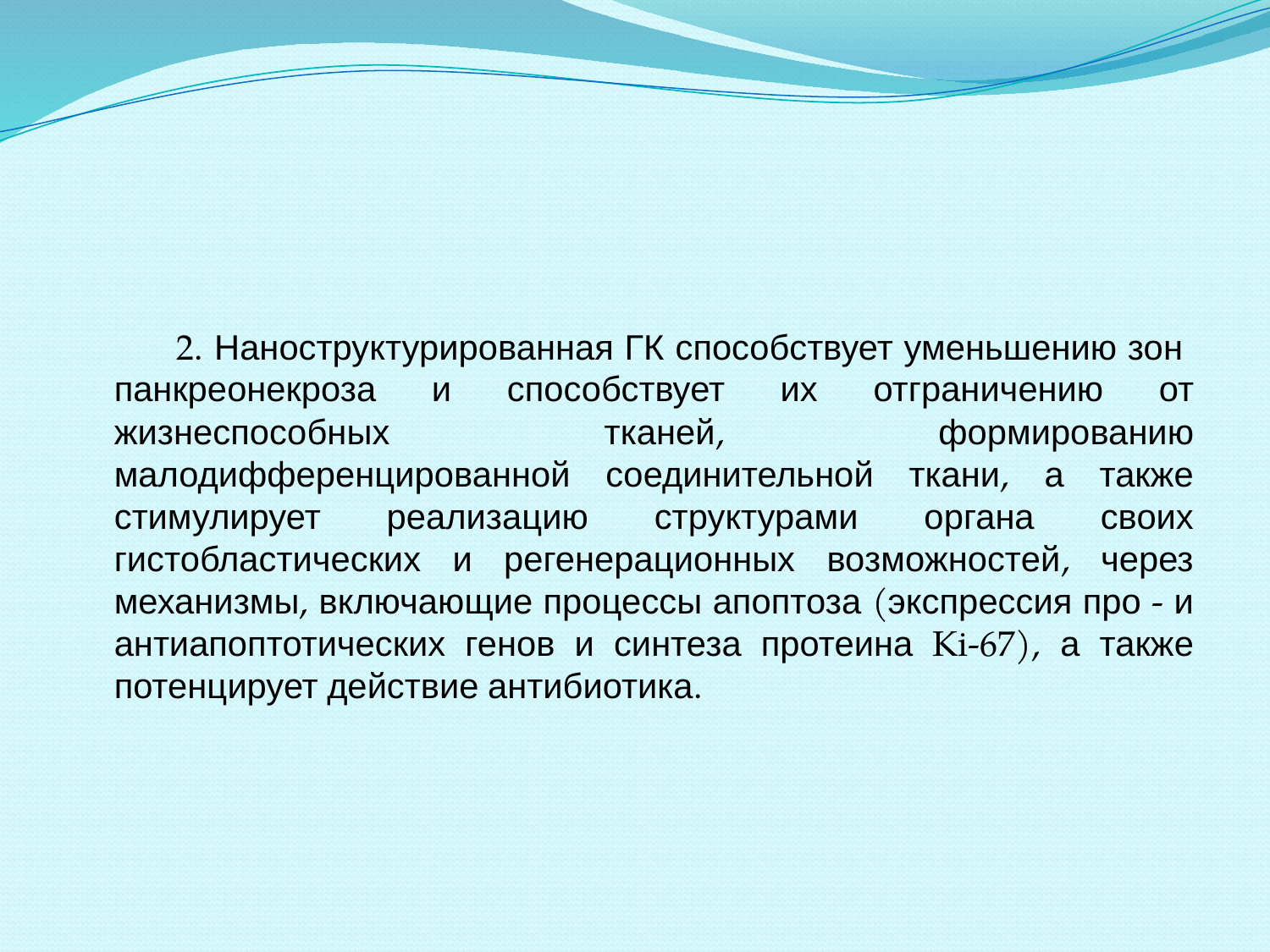

#

2. Наноструктурированная ГК способствует уменьшению зон  панкреонекроза и способствует их отграничению от жизнеспособных тканей, формированию малодифференцированной соединительной ткани, а также стимулирует реализацию структурами органа своих гистобластических и регенерационных возможностей, через механизмы, включающие процессы апоптоза (экспрессия про - и антиапоптотических генов и синтеза протеина Ki-67), а также потенцирует действие антибиотика.